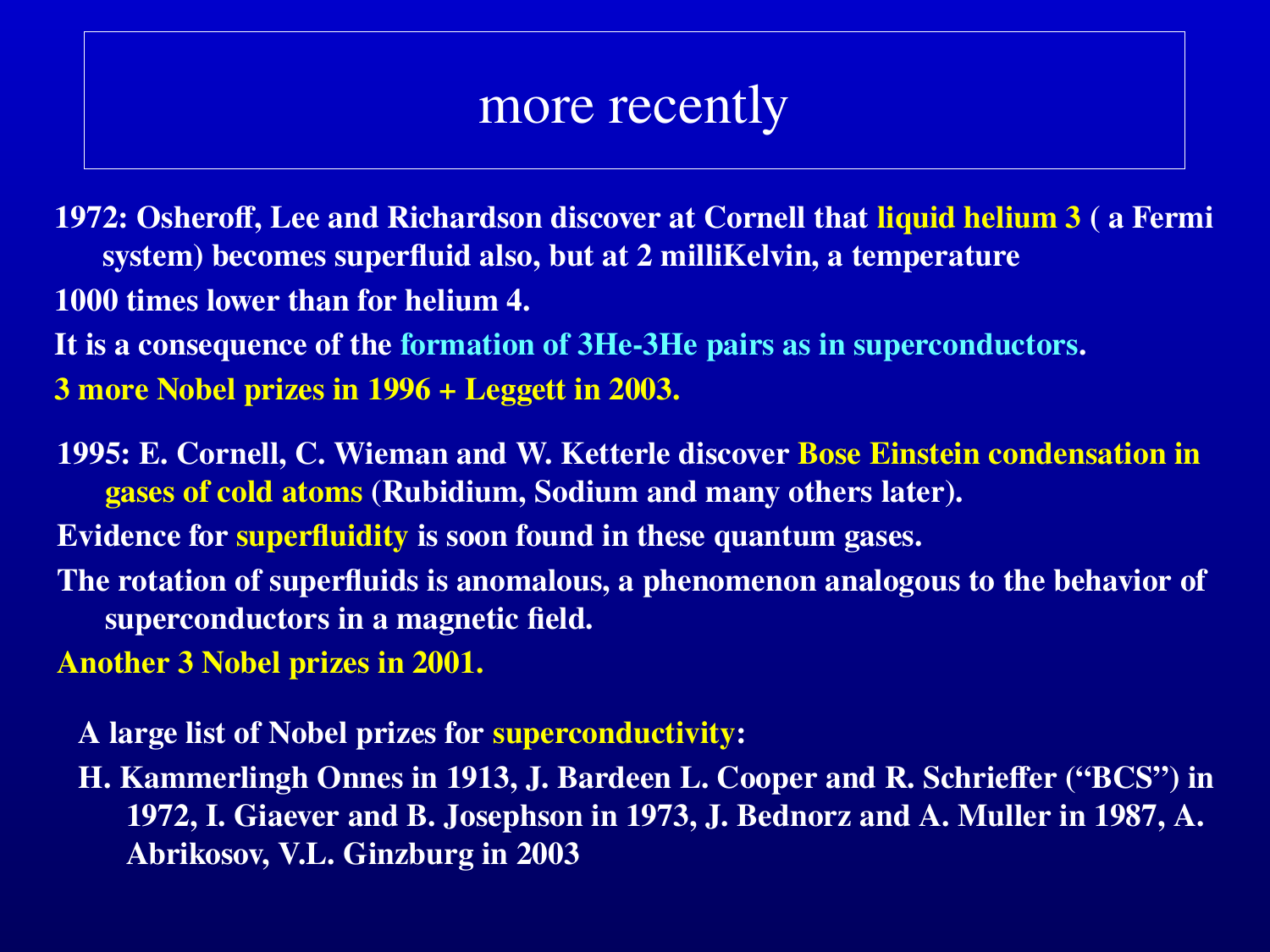

# more recently
1972: Osheroff, Lee and Richardson discover at Cornell that liquid helium 3 ( a Fermi system) becomes superfluid also, but at 2 milliKelvin, a temperature
1000 times lower than for helium 4.
It is a consequence of the formation of 3He-3He pairs as in superconductors.
3 more Nobel prizes in 1996 + Leggett in 2003.

1995: E. Cornell, C. Wieman and W. Ketterle discover Bose Einstein condensation in gases of cold atoms (Rubidium, Sodium and many others later).
Evidence for superfluidity is soon found in these quantum gases.
The rotation of superfluids is anomalous, a phenomenon analogous to the behavior of superconductors in a magnetic field.
Another 3 Nobel prizes in 2001.
A large list of Nobel prizes for superconductivity:
H. Kammerlingh Onnes in 1913, J. Bardeen L. Cooper and R. Schrieffer (“BCS”) in 1972, I. Giaever and B. Josephson in 1973, J. Bednorz and A. Muller in 1987, A. Abrikosov, V.L. Ginzburg in 2003